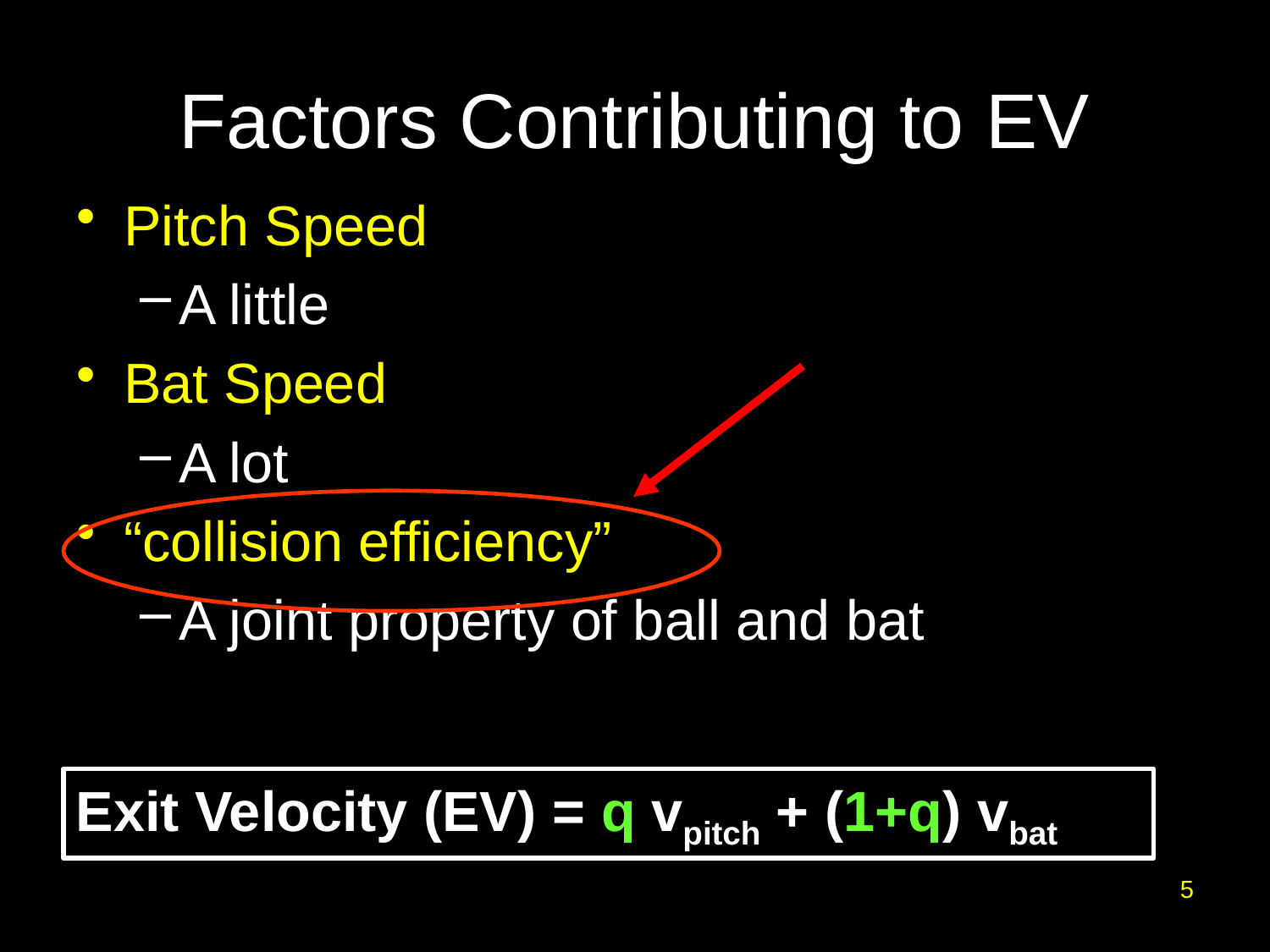

# Factors Contributing to EV
Pitch Speed
A little
Bat Speed
A lot
“collision efficiency”
A joint property of ball and bat

Exit Velocity (EV) = q vpitch + (1+q) vbat
5